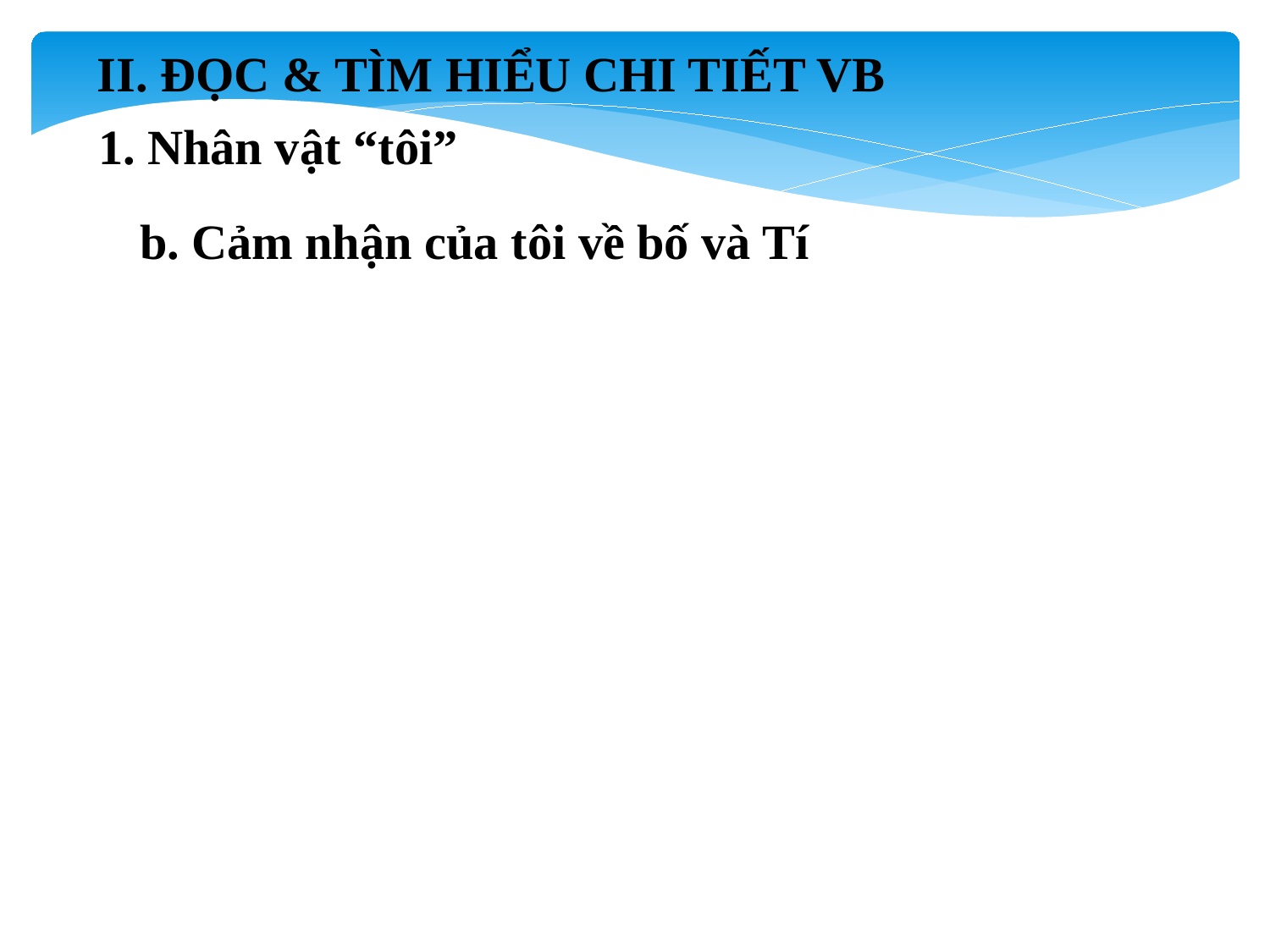

II. ĐỌC & TÌM HIỂU CHI TIẾT VB
1. Nhân vật “tôi”
 b. Cảm nhận của tôi về bố và Tí